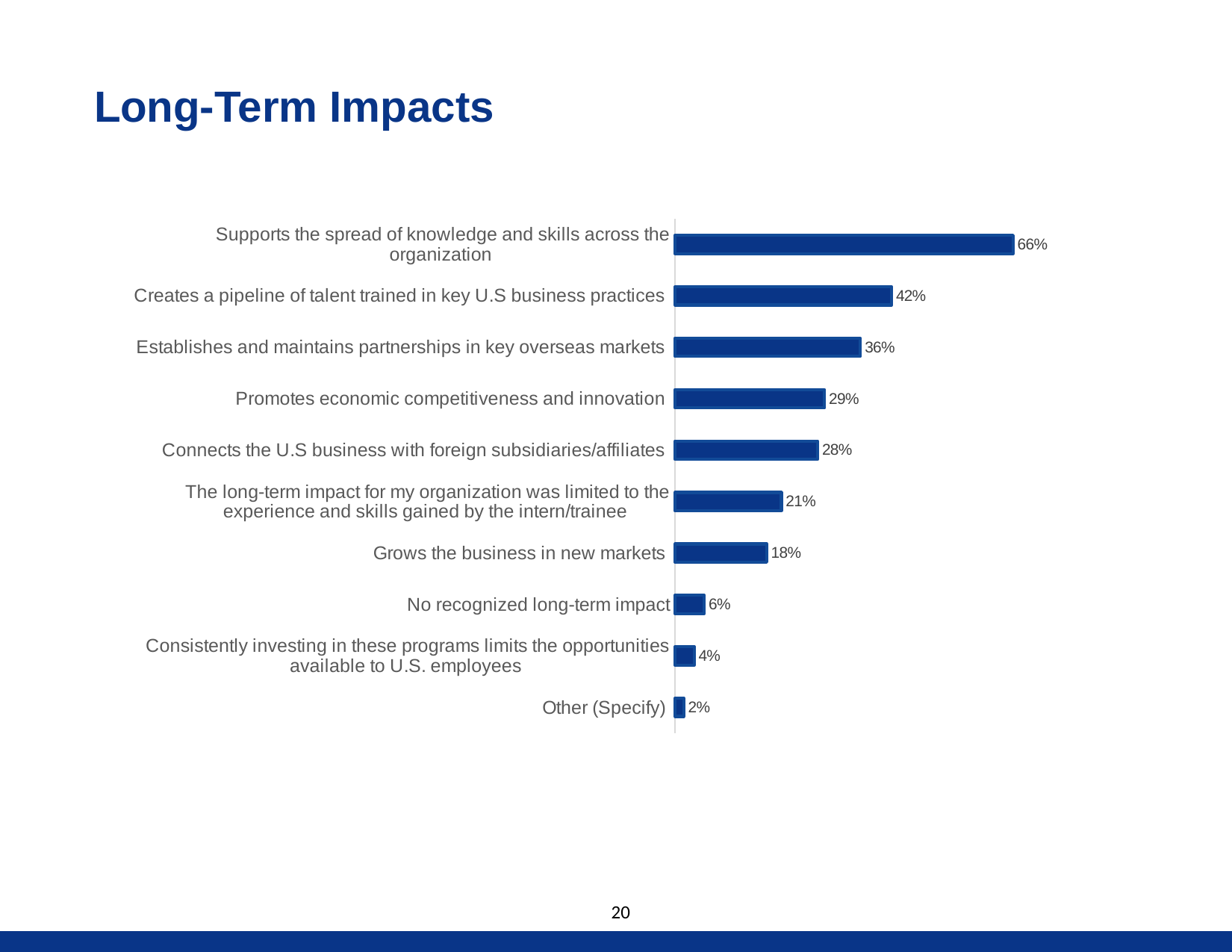

# Long-Term Impacts

### Chart

| Category |  |
|---|---|
| Other (Specify)  | 0.017 |
| Consistently investing in these programs limits the opportunities available to U.S. employees  | 0.0374251497005988 |
| No recognized long-term impact | 0.05688622754491018 |
| Grows the business in new markets  | 0.1781437125748503 |
| The long-term impact for my organization was limited to the experience and skills gained by the intern/trainee  | 0.20658682634730538 |
| Connects the U.S business with foreign subsidiaries/affiliates  | 0.27694610778443113 |
| Promotes economic competitiveness and innovation  | 0.2904191616766467 |
| Establishes and maintains partnerships in key overseas markets  | 0.36002994011976047 |
| Creates a pipeline of talent trained in key U.S business practices  | 0.42065868263473055 |
| Supports the spread of knowledge and skills across the organization  | 0.656437125748503 |
20